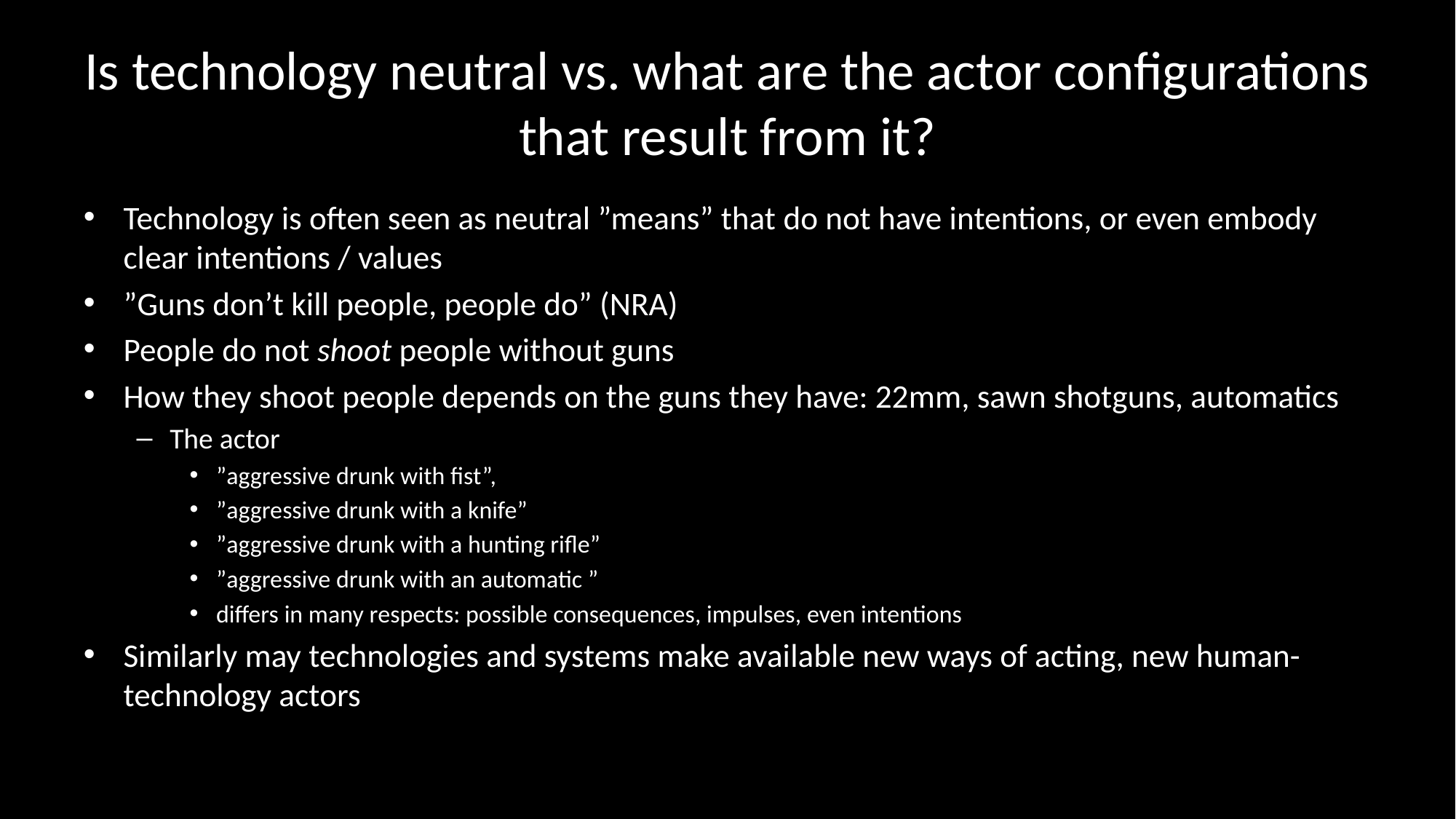

# Is technology neutral vs. what are the actor configurations that result from it?
Technology is often seen as neutral ”means” that do not have intentions, or even embody clear intentions / values
”Guns don’t kill people, people do” (NRA)
People do not shoot people without guns
How they shoot people depends on the guns they have: 22mm, sawn shotguns, automatics
The actor
”aggressive drunk with fist”,
”aggressive drunk with a knife”
”aggressive drunk with a hunting rifle”
”aggressive drunk with an automatic ”
differs in many respects: possible consequences, impulses, even intentions
Similarly may technologies and systems make available new ways of acting, new human-technology actors